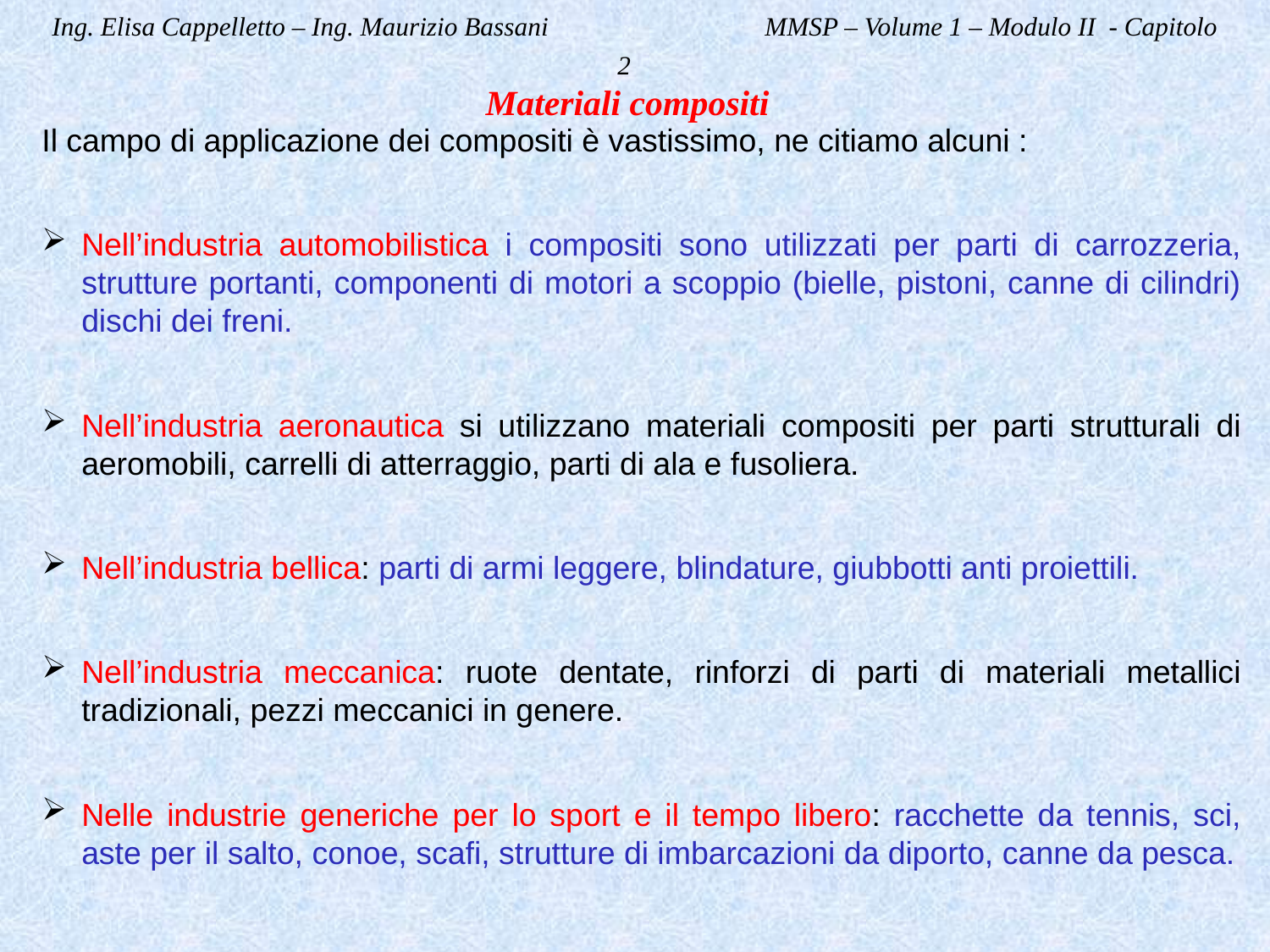

Ing. Elisa Cappelletto – Ing. Maurizio Bassani                                 MMSP – Volume 1 – Modulo II  - Capitolo 2
Materiali compositi

Il campo di applicazione dei compositi è vastissimo, ne citiamo alcuni :

Nell’industria automobilistica i compositi sono utilizzati per parti di carrozzeria, strutture portanti, componenti di motori a scoppio (bielle, pistoni, canne di cilindri) dischi dei freni.

Nell’industria aeronautica si utilizzano materiali compositi per parti strutturali di aeromobili, carrelli di atterraggio, parti di ala e fusoliera.

Nell’industria bellica: parti di armi leggere, blindature, giubbotti anti proiettili.

Nell’industria meccanica: ruote dentate, rinforzi di parti di materiali metallici tradizionali, pezzi meccanici in genere.

Nelle industrie generiche per lo sport e il tempo libero: racchette da tennis, sci, aste per il salto, conoe, scafi, strutture di imbarcazioni da diporto, canne da pesca.